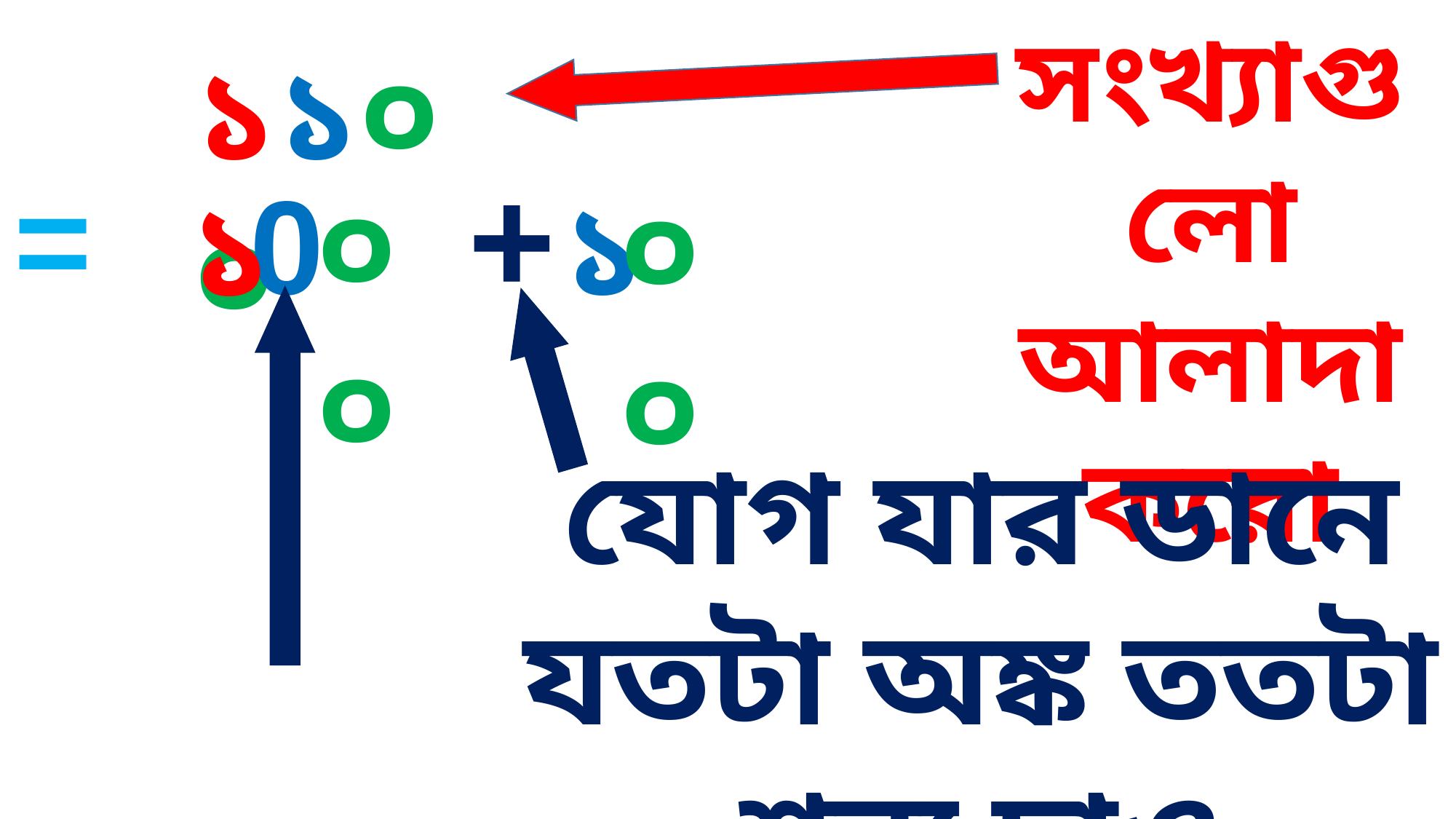

সংখ্যাগুলো আলাদা করো
১১০০
+
=
০০
0
০০
১
১

যোগ যার ডানে যতটা অঙ্ক ততটা শূন্য দাও